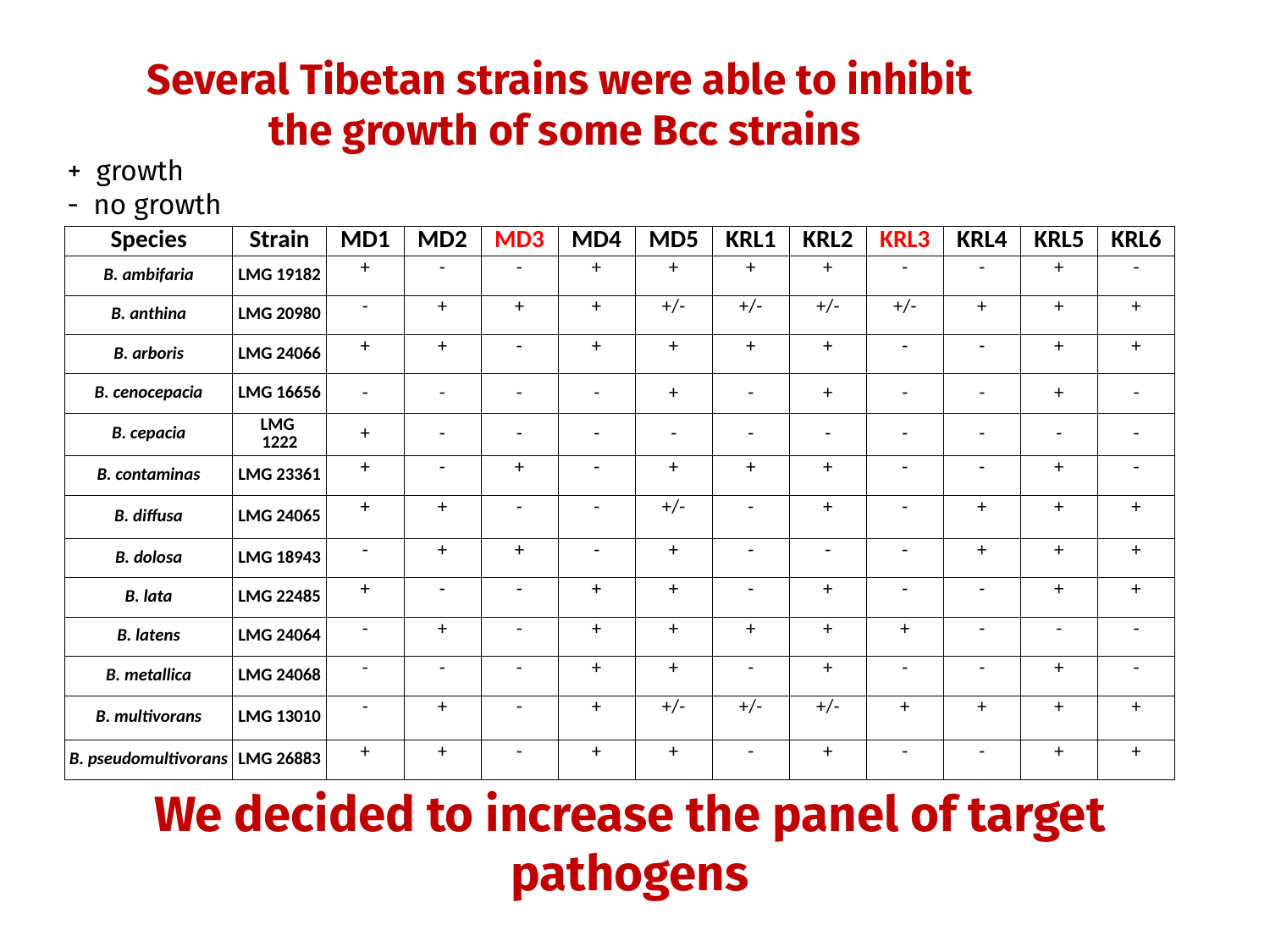

Several Tibetan strains were able to inhibit
the growth of some Bcc strains
+  growth
-  no growth
| Species | Strain | MD1 | MD2 | MD3 | MD4 | MD5 | KRL1 | KRL2 | KRL3 | KRL4 | KRL5 | KRL6 |
| --- | --- | --- | --- | --- | --- | --- | --- | --- | --- | --- | --- | --- |
| B. ambifaria | LMG 19182 | + | - | - | + | + | + | + | - | - | + | - |
| B. anthina | LMG 20980 | - | + | + | + | +/- | +/- | +/- | +/- | + | + | + |
| B. arboris | LMG 24066 | + | + | - | + | + | + | + | - | - | + | + |
| B. cenocepacia | LMG 16656 | - | - | - | - | + | - | + | - | - | + | - |
| B. cepacia | LMG 1222 | + | - | - | - | - | - | - | - | - | - | - |
| B. contaminas | LMG 23361 | + | - | + | - | + | + | + | - | - | + | - |
| B. diffusa | LMG 24065 | + | + | - | - | +/- | - | + | - | + | + | + |
| B. dolosa | LMG 18943 | - | + | + | - | + | - | - | - | + | + | + |
| B. lata | LMG 22485 | + | - | - | + | + | - | + | - | - | + | + |
| B. latens | LMG 24064 | - | + | - | + | + | + | + | + | - | - | - |
| B. metallica | LMG 24068 | - | - | - | + | + | - | + | - | - | + | - |
| B. multivorans | LMG 13010 | - | + | - | + | +/- | +/- | +/- | + | + | + | + |
| B. pseudomultivorans | LMG 26883 | + | + | - | + | + | - | + | - | - | + | + |
|  |  |  |  |  |  |  |  |  |  |  |  |  |
We decided to increase the panel of target pathogens